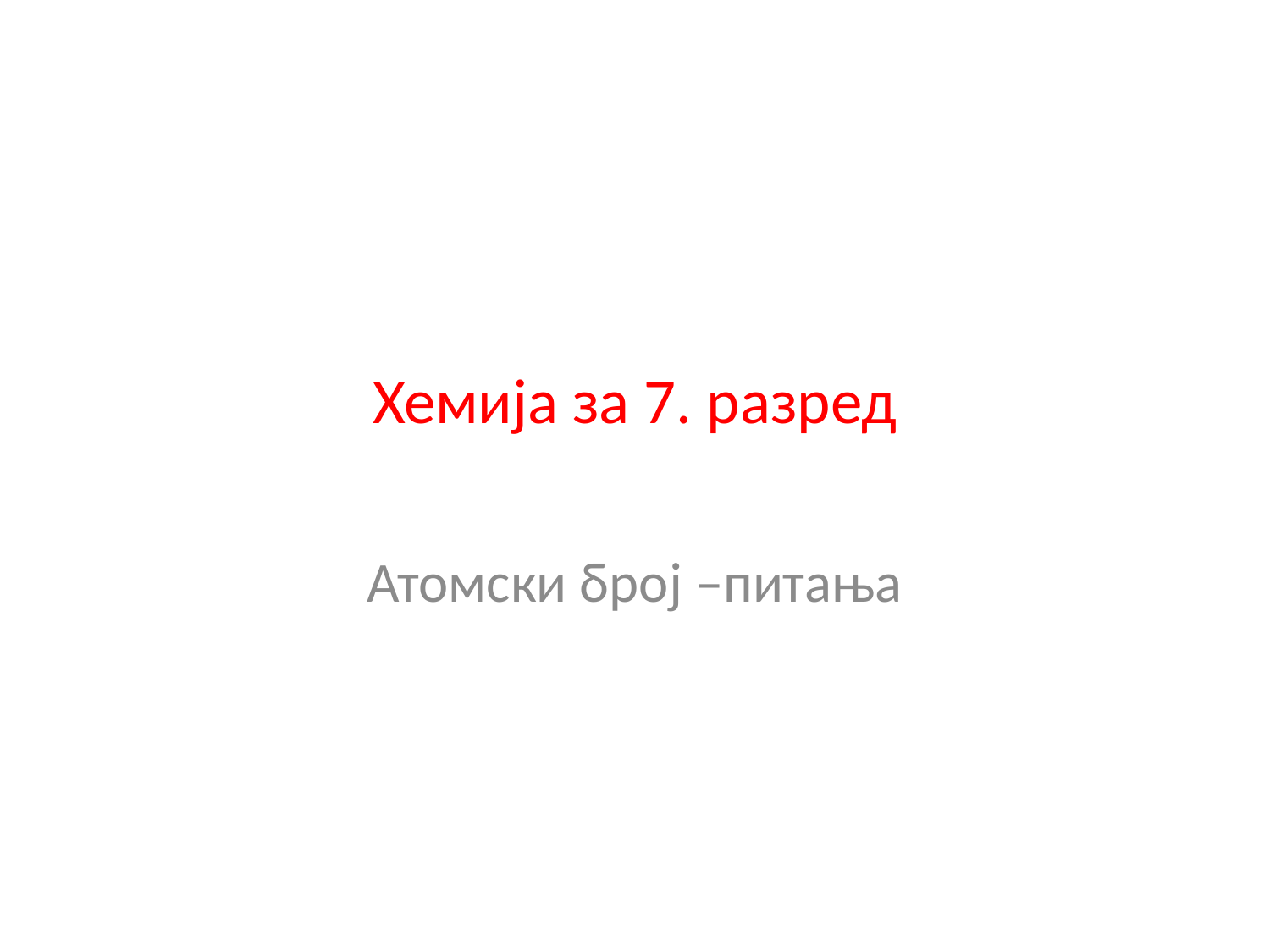

# Хемија за 7. разред
Атомски број –питања